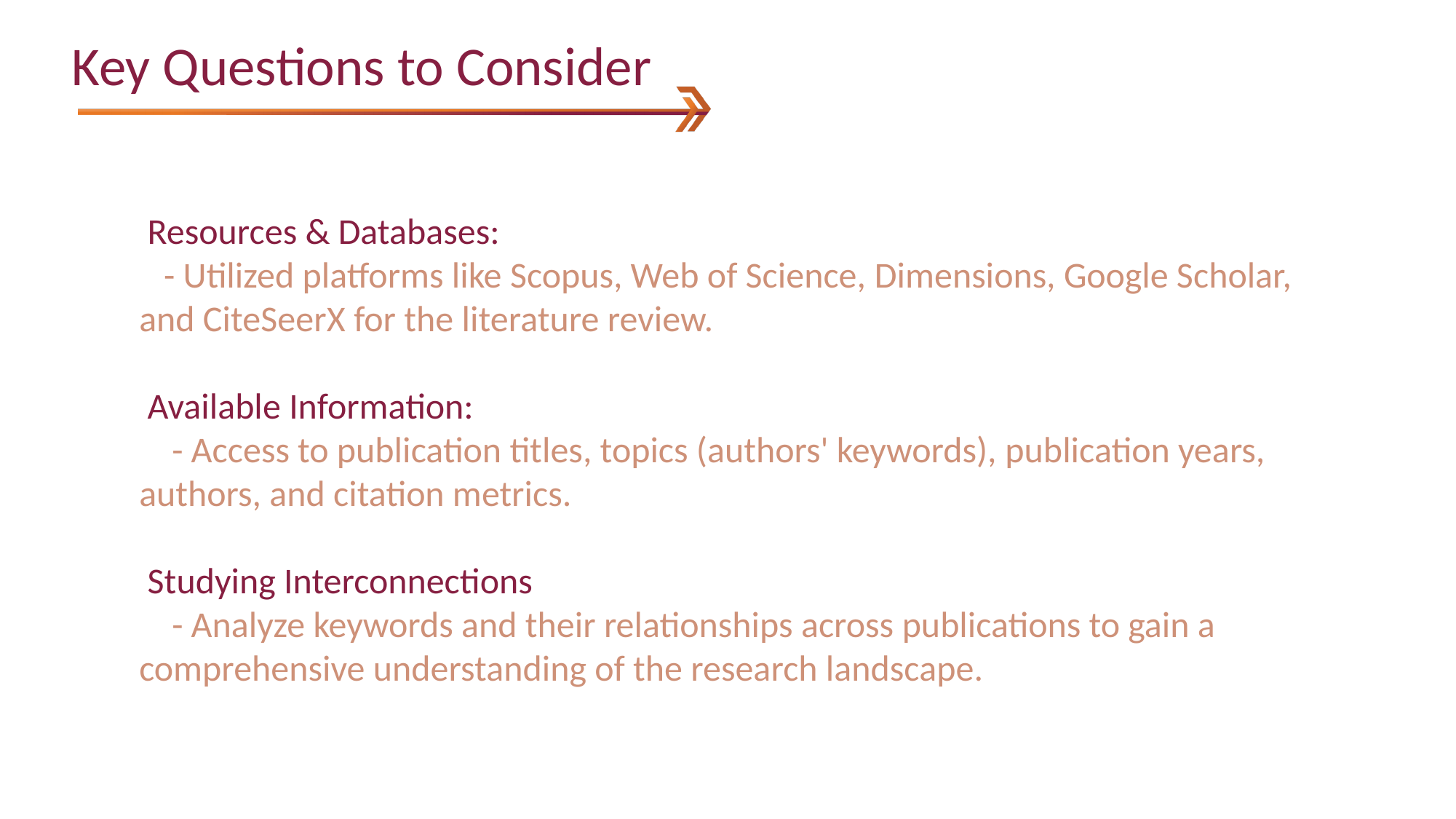

# Key Questions to Consider

 Resources & Databases:
   - Utilized platforms like Scopus, Web of Science, Dimensions, Google Scholar, and CiteSeerX for the literature review.

 Available Information:
    - Access to publication titles, topics (authors' keywords), publication years, authors, and citation metrics.

 Studying Interconnections
    - Analyze keywords and their relationships across publications to gain a comprehensive understanding of the research landscape.